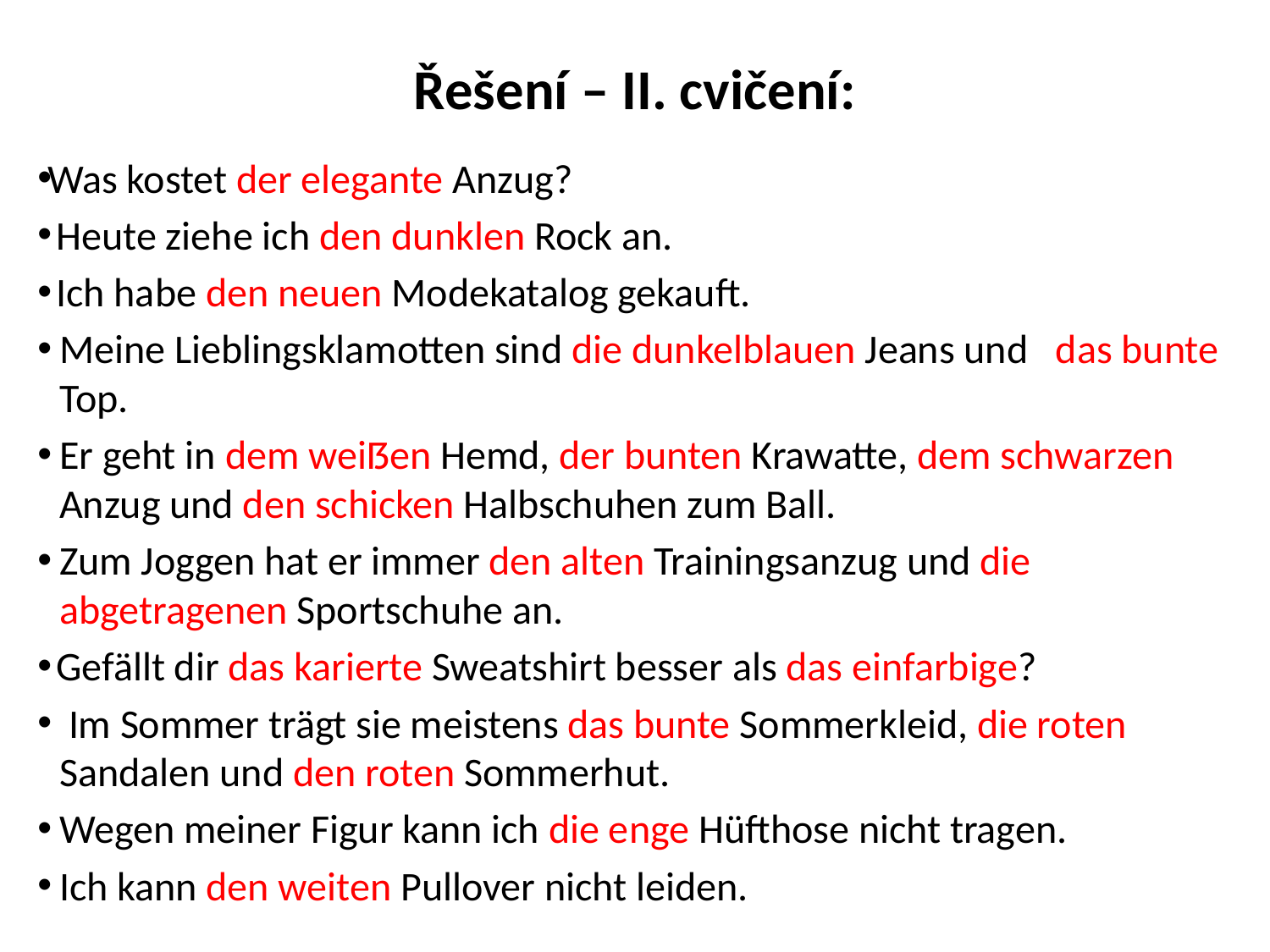

# Řešení – II. cvičení:
Was kostet der elegante Anzug?
 Heute ziehe ich den dunklen Rock an.
 Ich habe den neuen Modekatalog gekauft.
Meine Lieblingsklamotten sind die dunkelblauen Jeans und   das bunte Top.
Er geht in dem weiẞen Hemd, der bunten Krawatte, dem schwarzen  Anzug und den schicken Halbschuhen zum Ball.
Zum Joggen hat er immer den alten Trainingsanzug und die abgetragenen Sportschuhe an.
 Gefällt dir das karierte Sweatshirt besser als das einfarbige?
 Im Sommer trägt sie meistens das bunte Sommerkleid, die roten Sandalen und den roten Sommerhut.
Wegen meiner Figur kann ich die enge Hüfthose nicht tragen.
Ich kann den weiten Pullover nicht leiden.